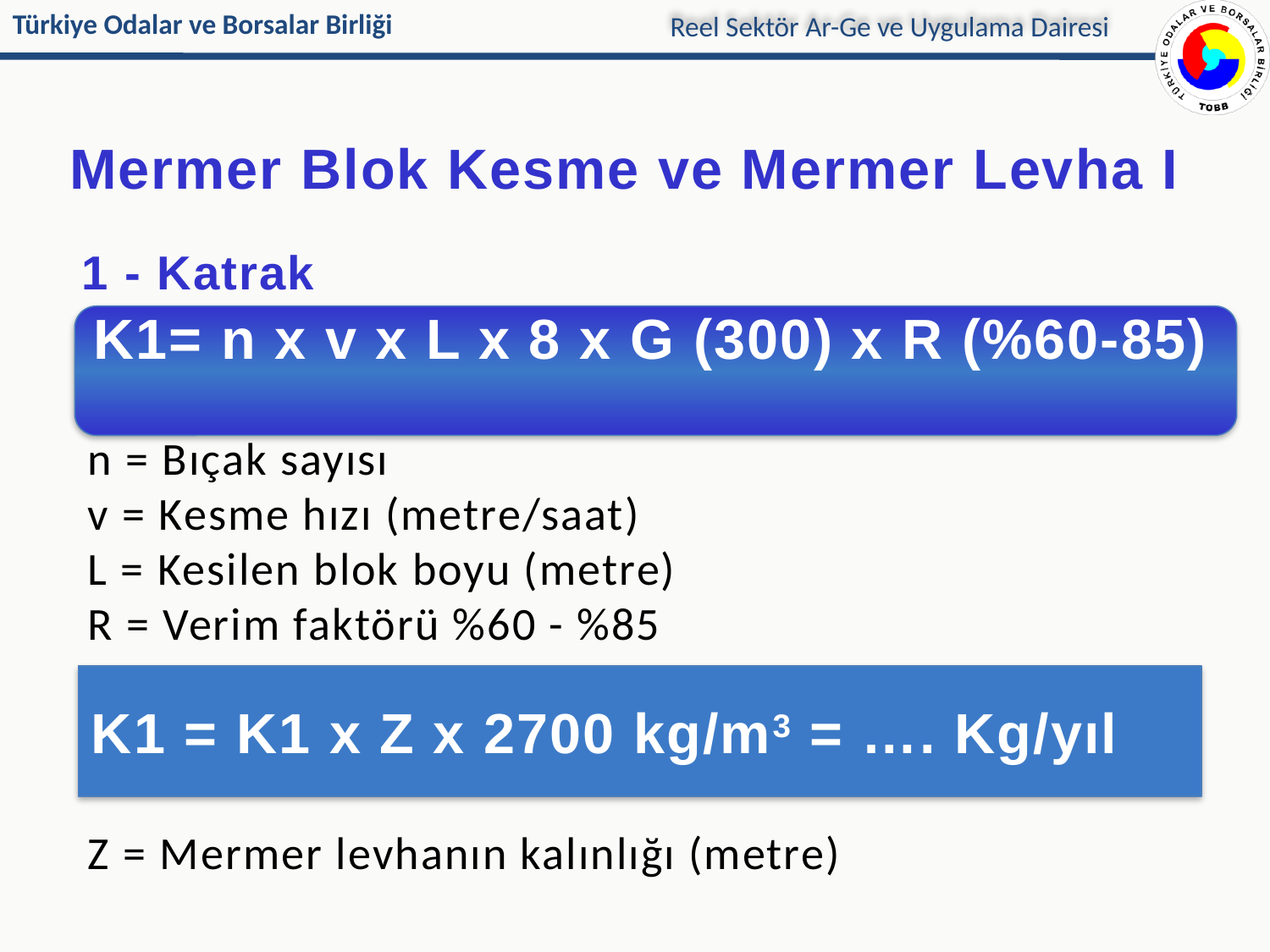

Reel Sektör Ar-Ge ve Uygulama Dairesi
Mermer Blok Kesme ve Mermer Levha I
1 - Katrak
K1= n x v x L x 8 x G (300) x R (%60-85)
n = Bıçak sayısı
v = Kesme hızı (metre/saat)
L = Kesilen blok boyu (metre)
R = Verim faktörü %60 - %85

Z = Mermer levhanın kalınlığı (metre)
# K1 = K1 x Z x 2700 kg/m3 = …. Kg/yıl